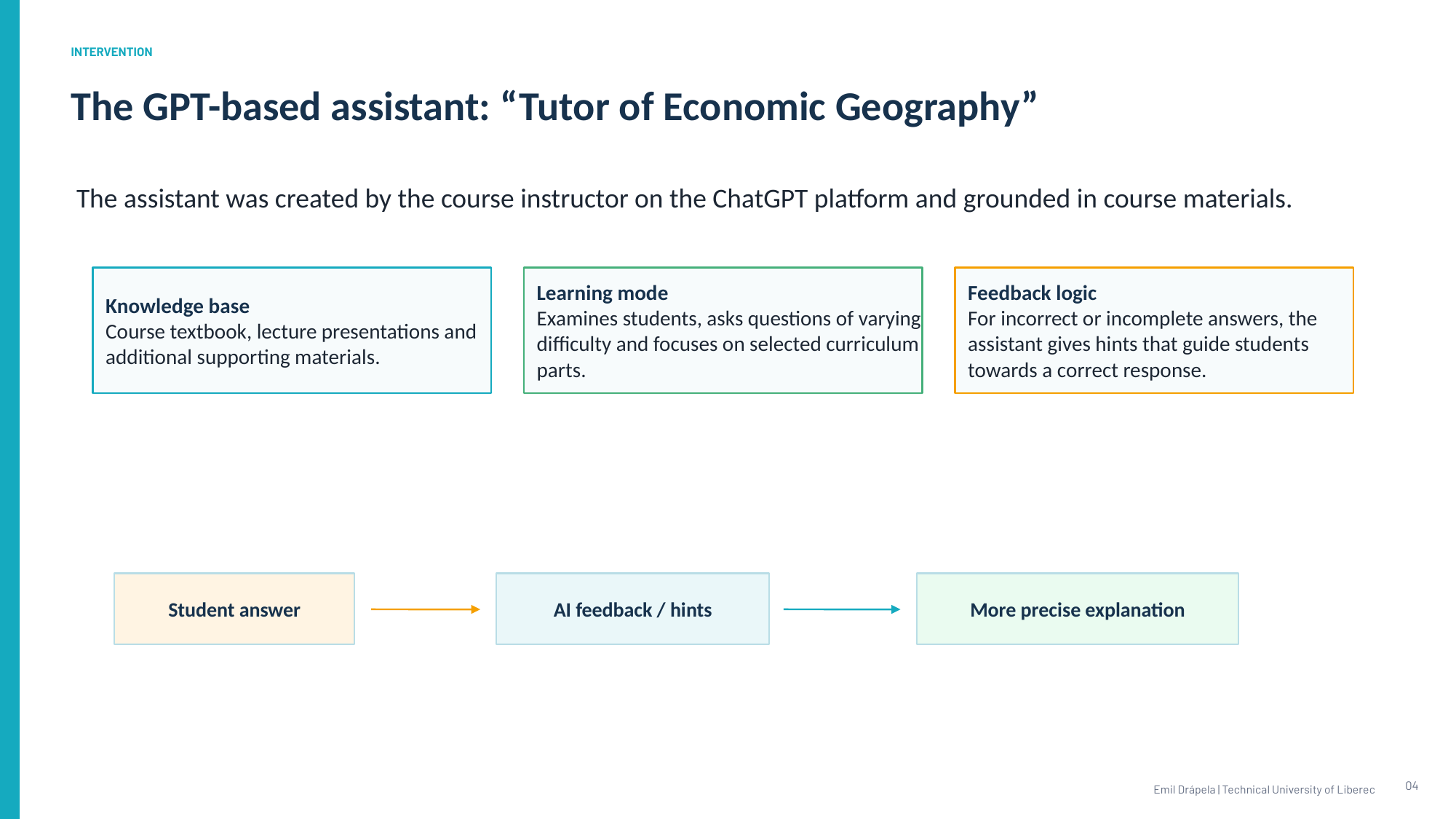

INTERVENTION
The GPT-based assistant: “Tutor of Economic Geography”
The assistant was created by the course instructor on the ChatGPT platform and grounded in course materials.
Knowledge base
Course textbook, lecture presentations and additional supporting materials.
Learning mode
Examines students, asks questions of varying difficulty and focuses on selected curriculum parts.
Feedback logic
For incorrect or incomplete answers, the assistant gives hints that guide students towards a correct response.
Student answer
AI feedback / hints
More precise explanation

04
Emil Drápela | Technical University of Liberec